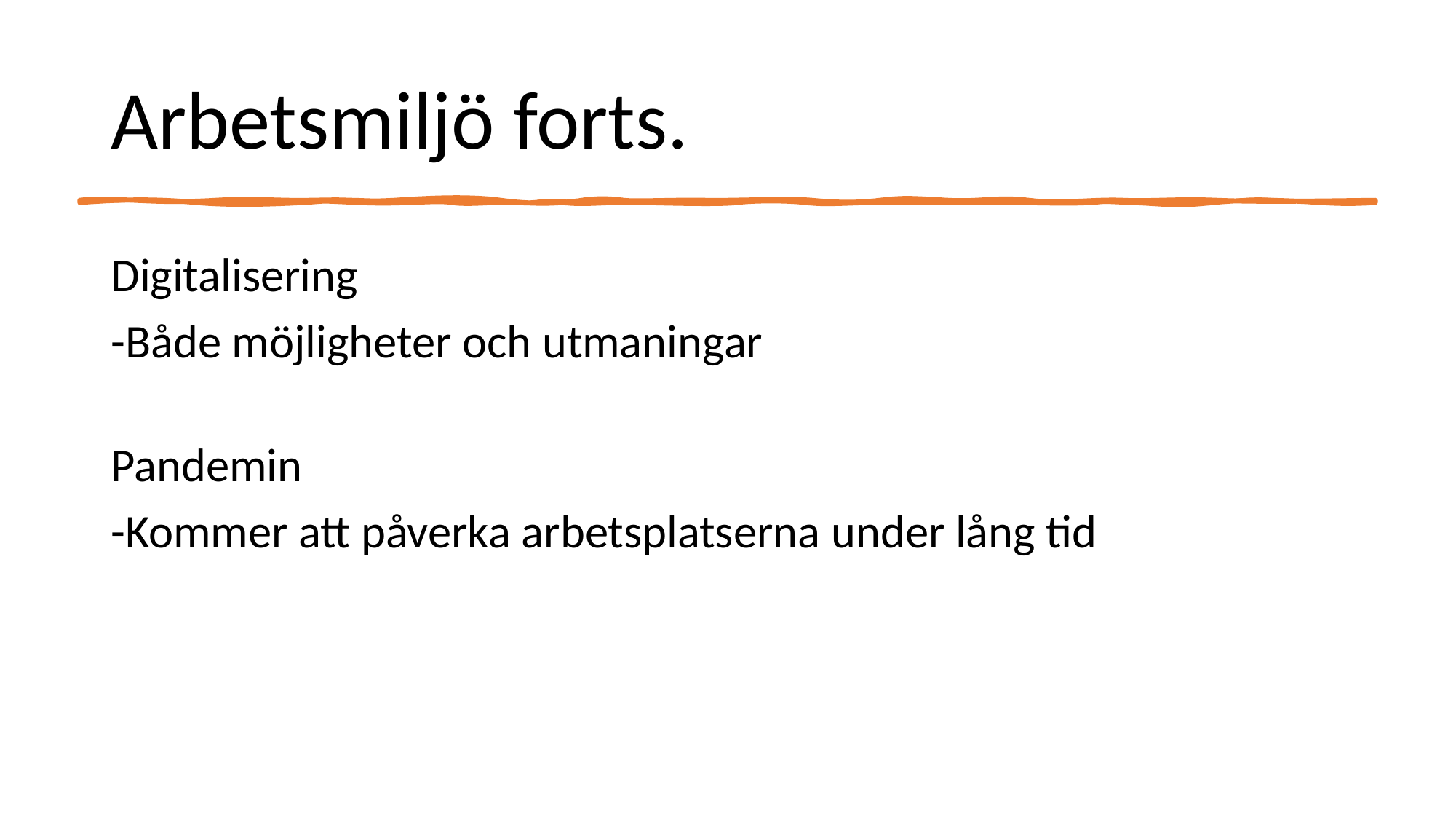

# Arbetsmiljö forts.

Digitalisering
-Både möjligheter och utmaningar

Pandemin
-Kommer att påverka arbetsplatserna under lång tid